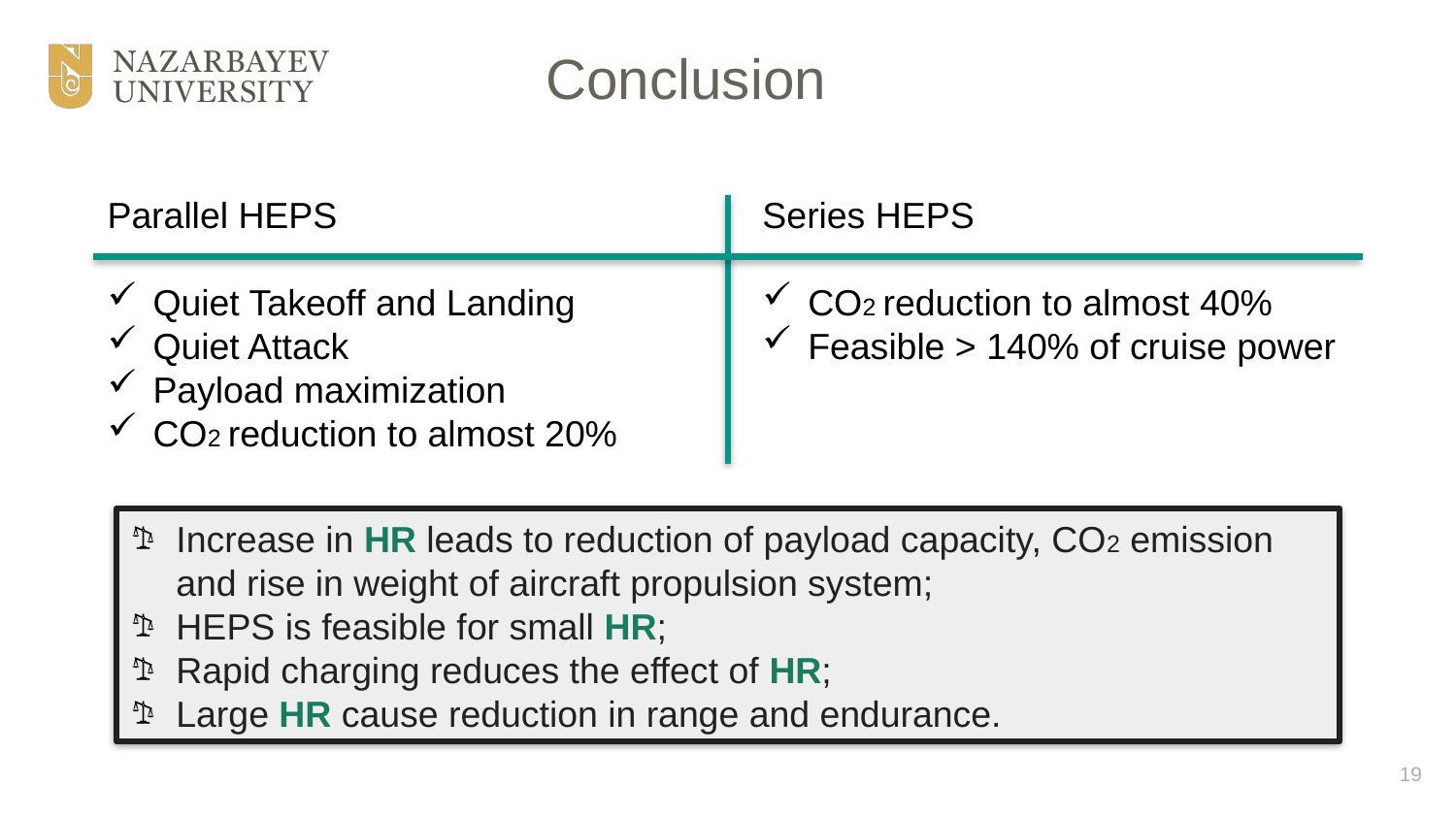

# Conclusion
Parallel HEPS

Quiet Takeoff and Landing
Quiet Attack
Payload maximization
CO2 reduction to almost 20%
Series HEPS

CO2 reduction to almost 40%
Feasible > 140% of cruise power
Increase in HR leads to reduction of payload capacity, CO2 emission and rise in weight of aircraft propulsion system;
HEPS is feasible for small HR;
Rapid charging reduces the effect of HR;
Large HR cause reduction in range and endurance.
19